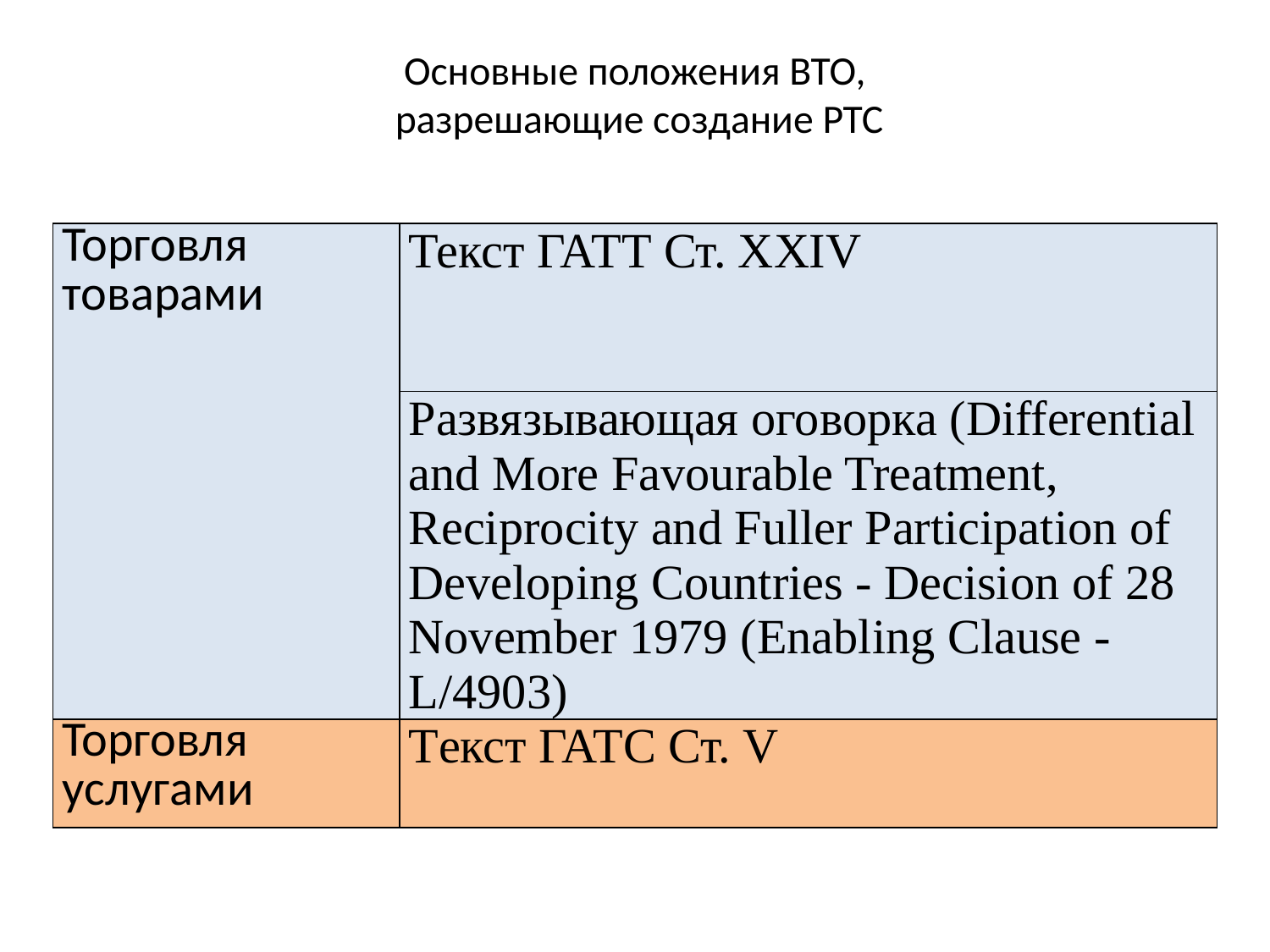

# Основные положения ВТО, разрешающие создание РТС
| Торговля товарами | Текст ГАТТ Ст. XXIV |
| --- | --- |
|  | Развязывающая оговорка (Differential and More Favourable Treatment, Reciprocity and Fuller Participation of Developing Countries - Decision of 28 November 1979 (Enabling Clause - L/4903) |
| Торговля услугами | Tекст ГАТС Ст. V |